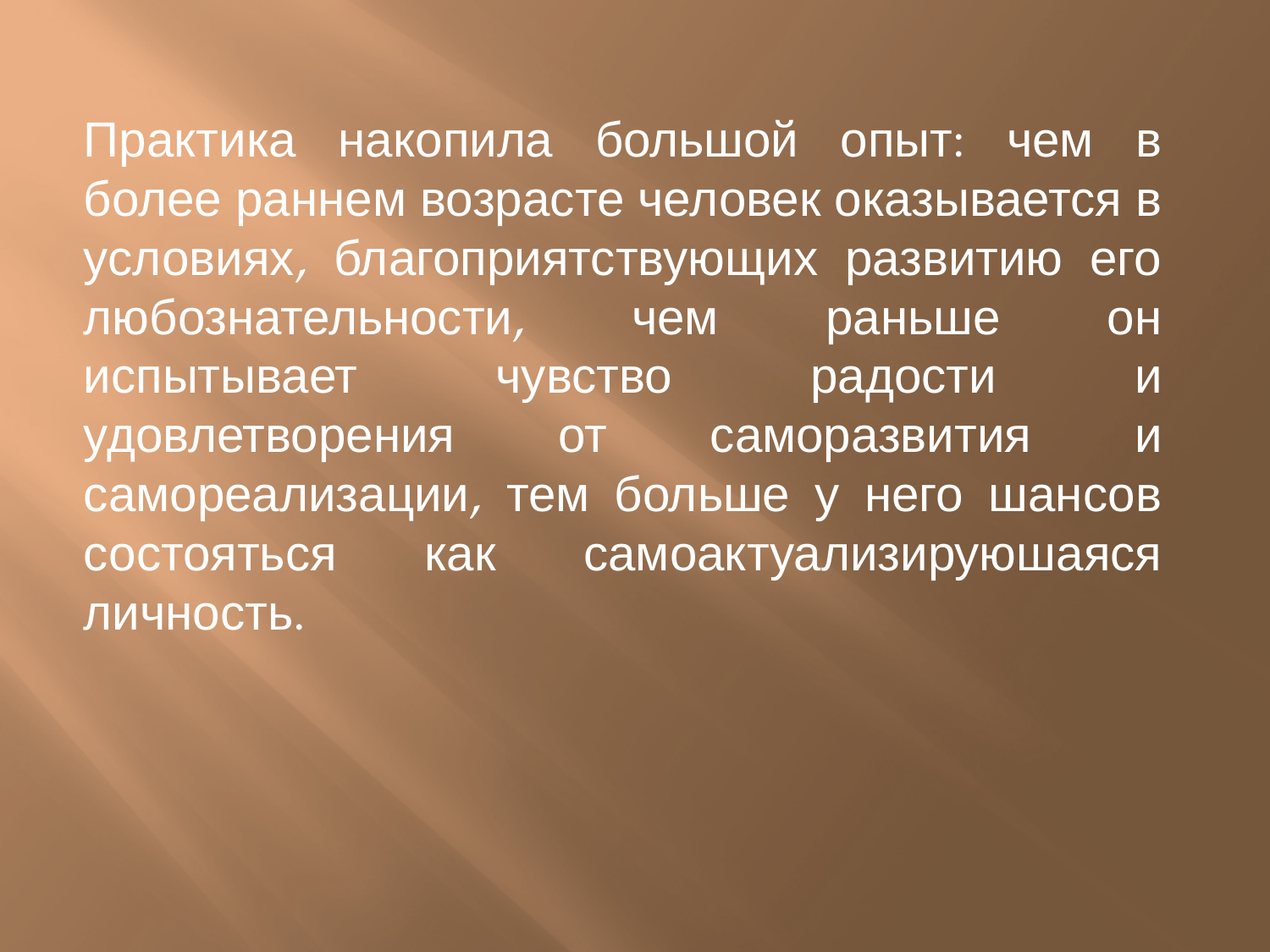

#
Практика накопила большой опыт: чем в более ран­нем возрасте человек оказывается в условиях, благопри­ятствующих развитию его любознательности, чем рань­ше он испытывает чувство радости и удовлетворения от саморазвития и самореализации, тем больше у него шан­сов состояться как самоактуализируюшаяся личность.